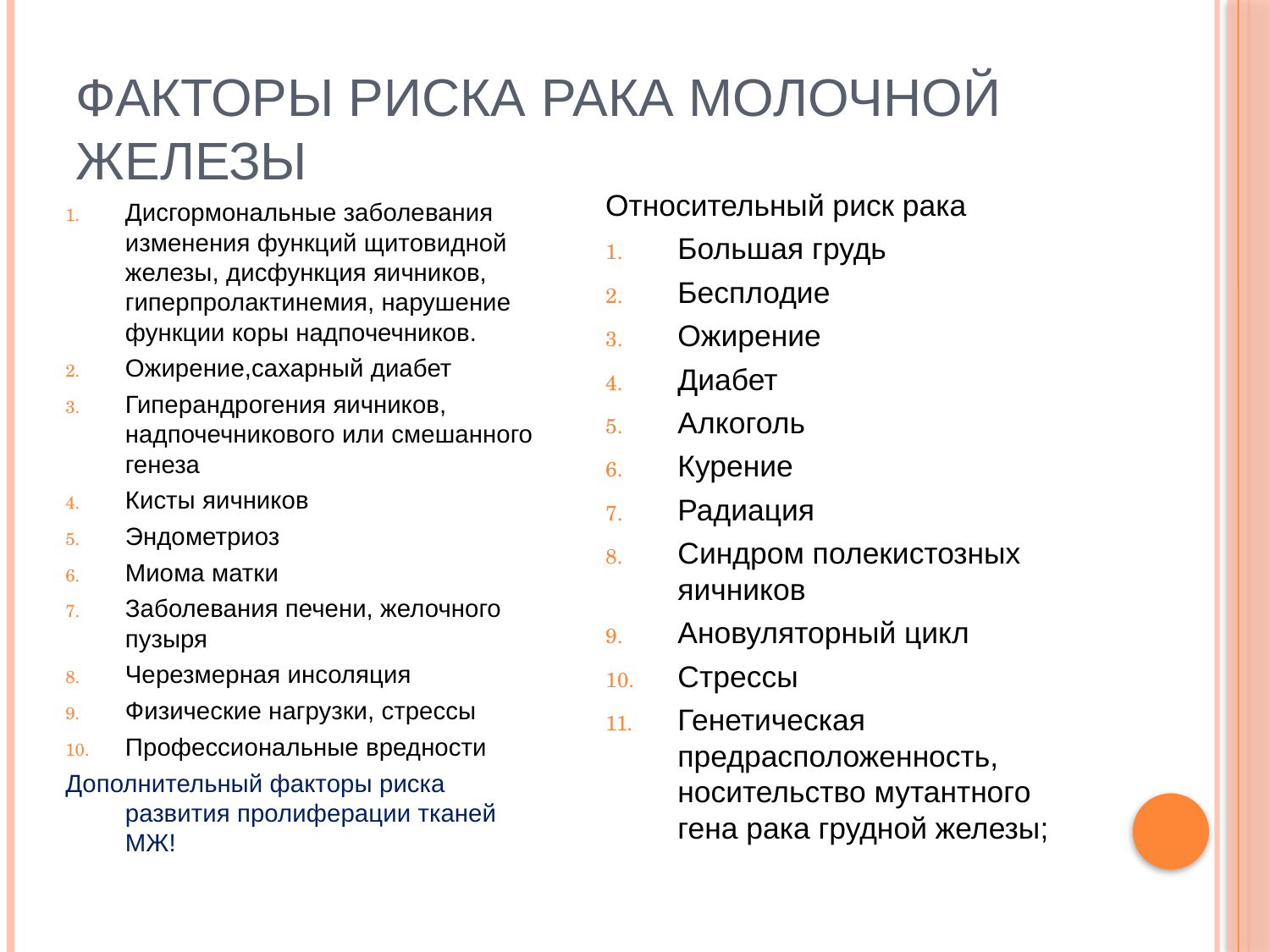

# Факторы риска рака молочной железы
Относительный риск рака
Большая грудь
Бесплодие
Ожирение
Диабет
Алкоголь
Курение
Радиация
Синдром полекистозных яичников
Ановуляторный цикл
Стрессы
Генетическая предрасположенность, носительство мутантного гена рака грудной железы;

Дисгормональные заболевания изменения функций щитовидной железы, дисфункция яичников, гиперпролактинемия, нарушение функции коры надпочечников.
Ожирение,сахарный диабет
Гиперандрогения яичников, надпочечникового или смешанного генеза
Кисты яичников
Эндометриоз
Миома матки
Заболевания печени, желочного пузыря
Черезмерная инсоляция
Физические нагрузки, стрессы
Профессиональные вредности
Дополнительный факторы риска развития пролиферации тканей МЖ!